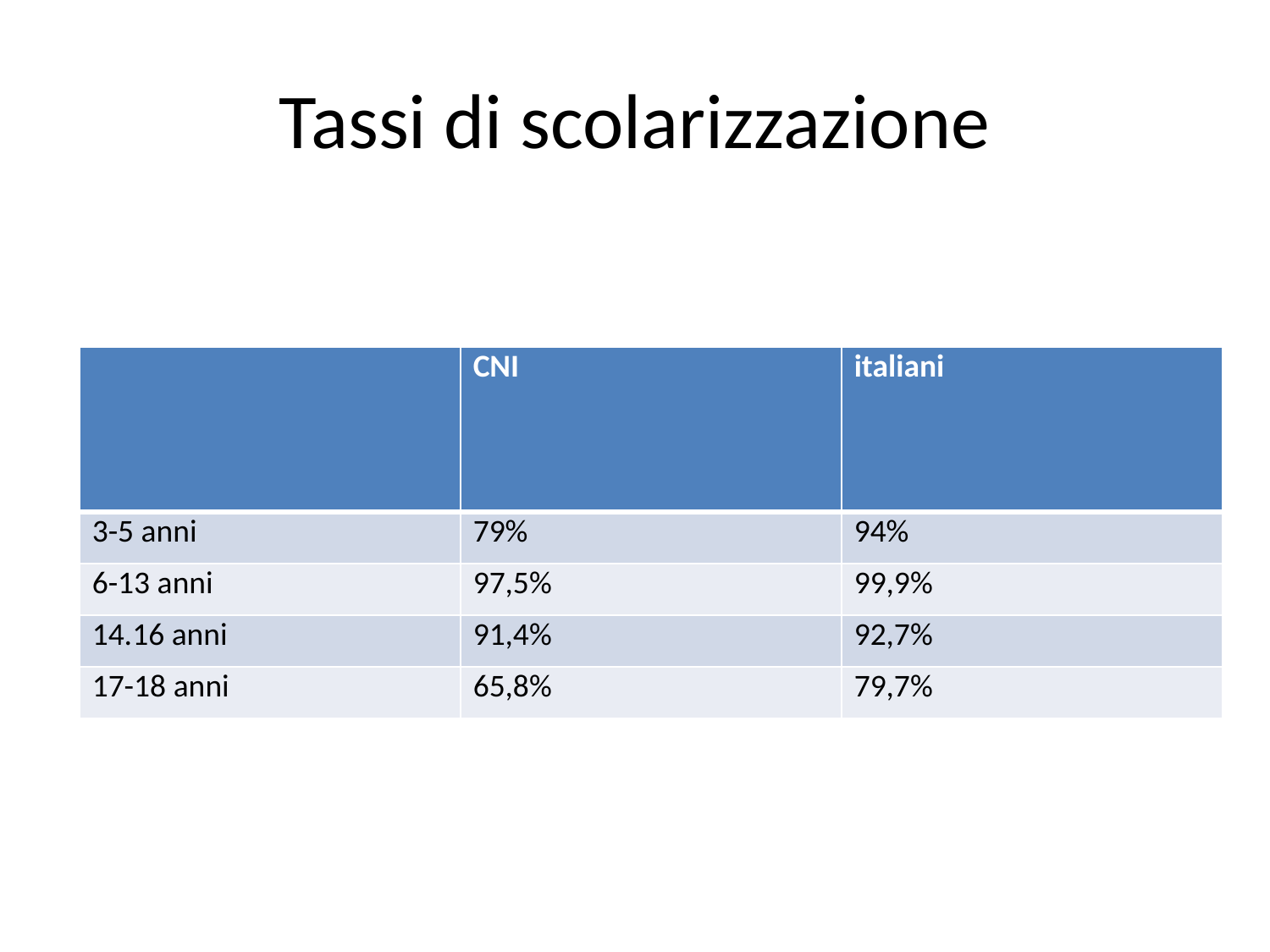

# Tassi di scolarizzazione
|  | CNI | italiani |
| --- | --- | --- |
| 3-5 anni | 79% | 94% |
| 6-13 anni | 97,5% | 99,9% |
| 14.16 anni | 91,4% | 92,7% |
| 17-18 anni | 65,8% | 79,7% |